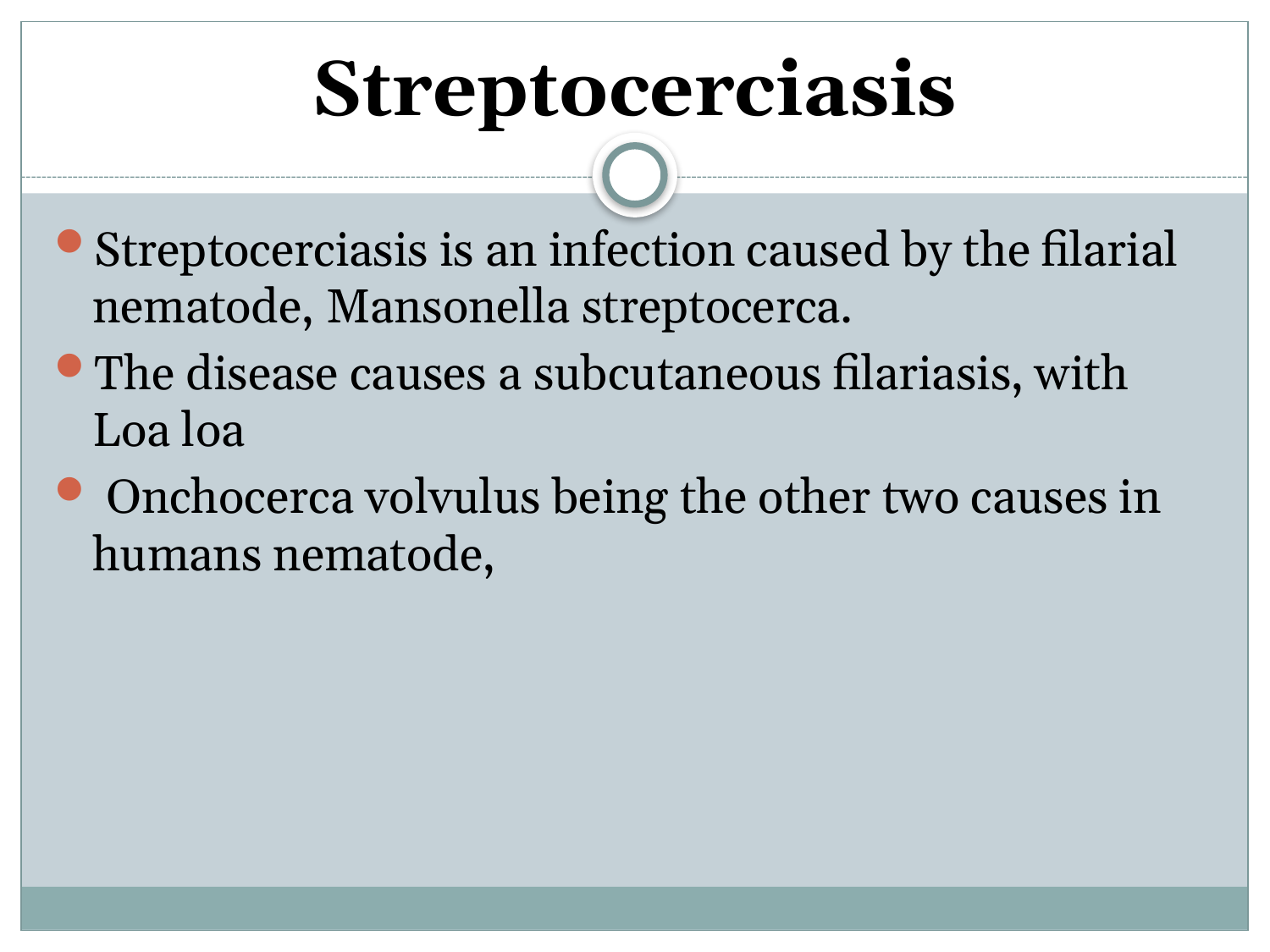

# Streptocerciasis
Streptocerciasis is an infection caused by the filarial nematode, Mansonella streptocerca.
The disease causes a subcutaneous filariasis, with Loa loa
 Onchocerca volvulus being the other two causes in humans nematode,